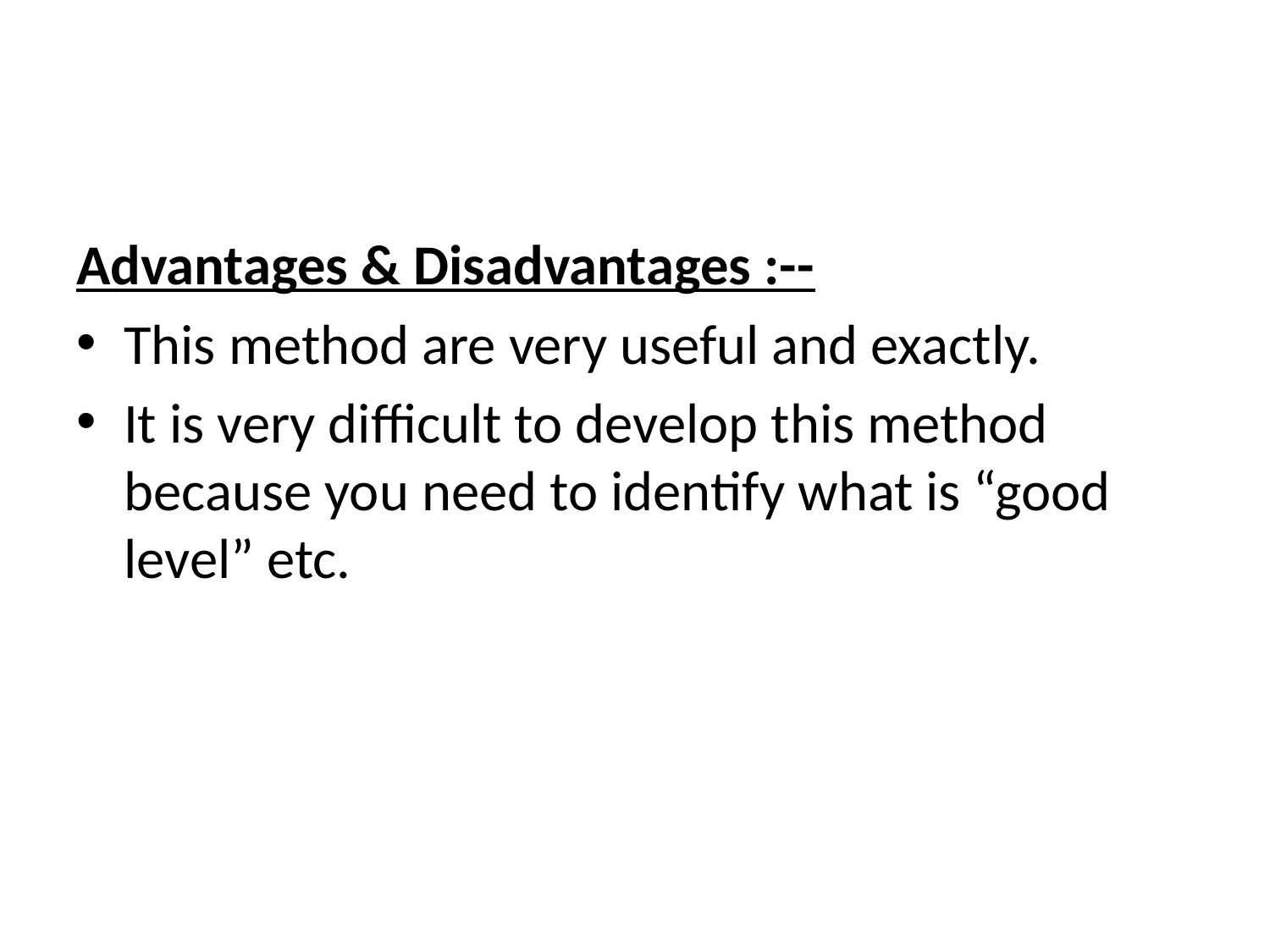

#
Advantages & Disadvantages :--
This method are very useful and exactly.
It is very difficult to develop this method because you need to identify what is “good level” etc.